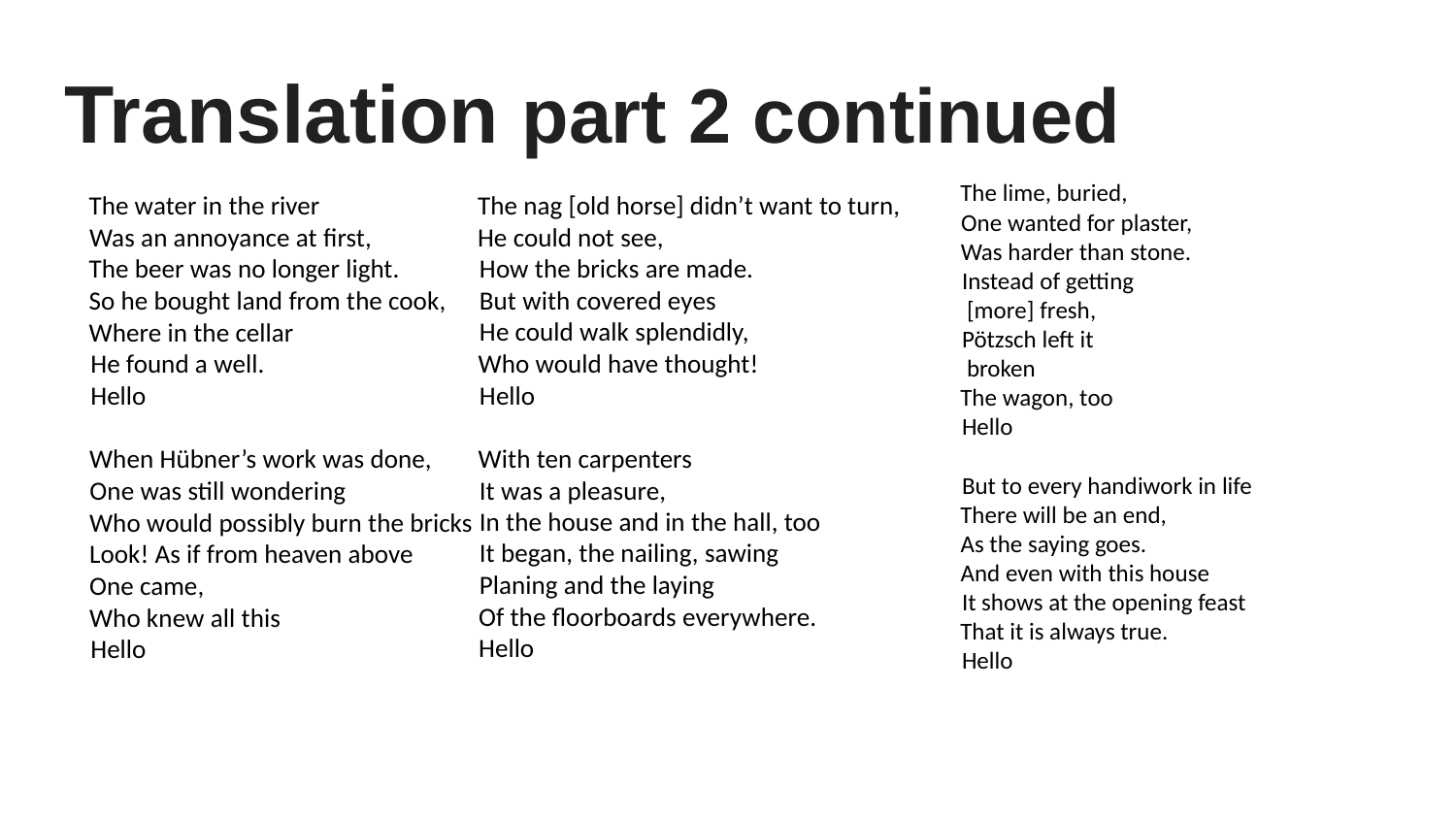

# Translation part 2 continued
The lime, buried,
One wanted for plaster,
Was harder than stone.
Instead of getting [more] fresh,
Pötzsch left it broken
The wagon, too
Hello

But to every handiwork in life
There will be an end,
As the saying goes.
And even with this house
It shows at the opening feast
That it is always true.
Hello
The water in the river
Was an annoyance at first,
The beer was no longer light.
So he bought land from the cook,
Where in the cellar
He found a well.
Hello

When Hübner’s work was done,
One was still wondering
Who would possibly burn the bricks
Look! As if from heaven above
One came,
Who knew all this
Hello
The nag [old horse] didn’t want to turn,
He could not see,
How the bricks are made.
But with covered eyes
He could walk splendidly,
Who would have thought!
Hello

With ten carpenters
It was a pleasure,
In the house and in the hall, too
It began, the nailing, sawing
Planing and the laying
Of the floorboards everywhere.
Hello